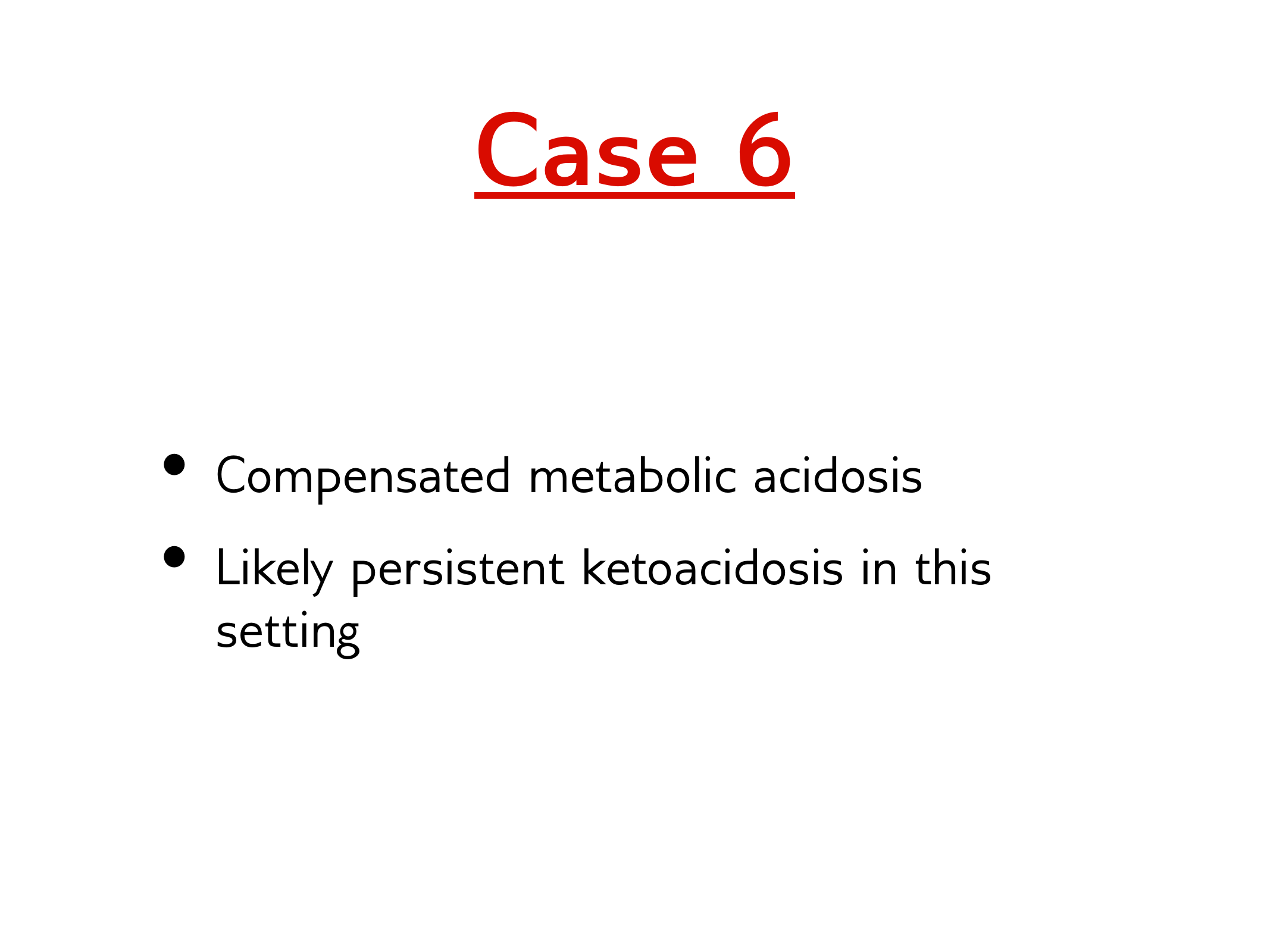

# Case 6
Compensated metabolic acidosis
Likely persistent ketoacidosis in this setting